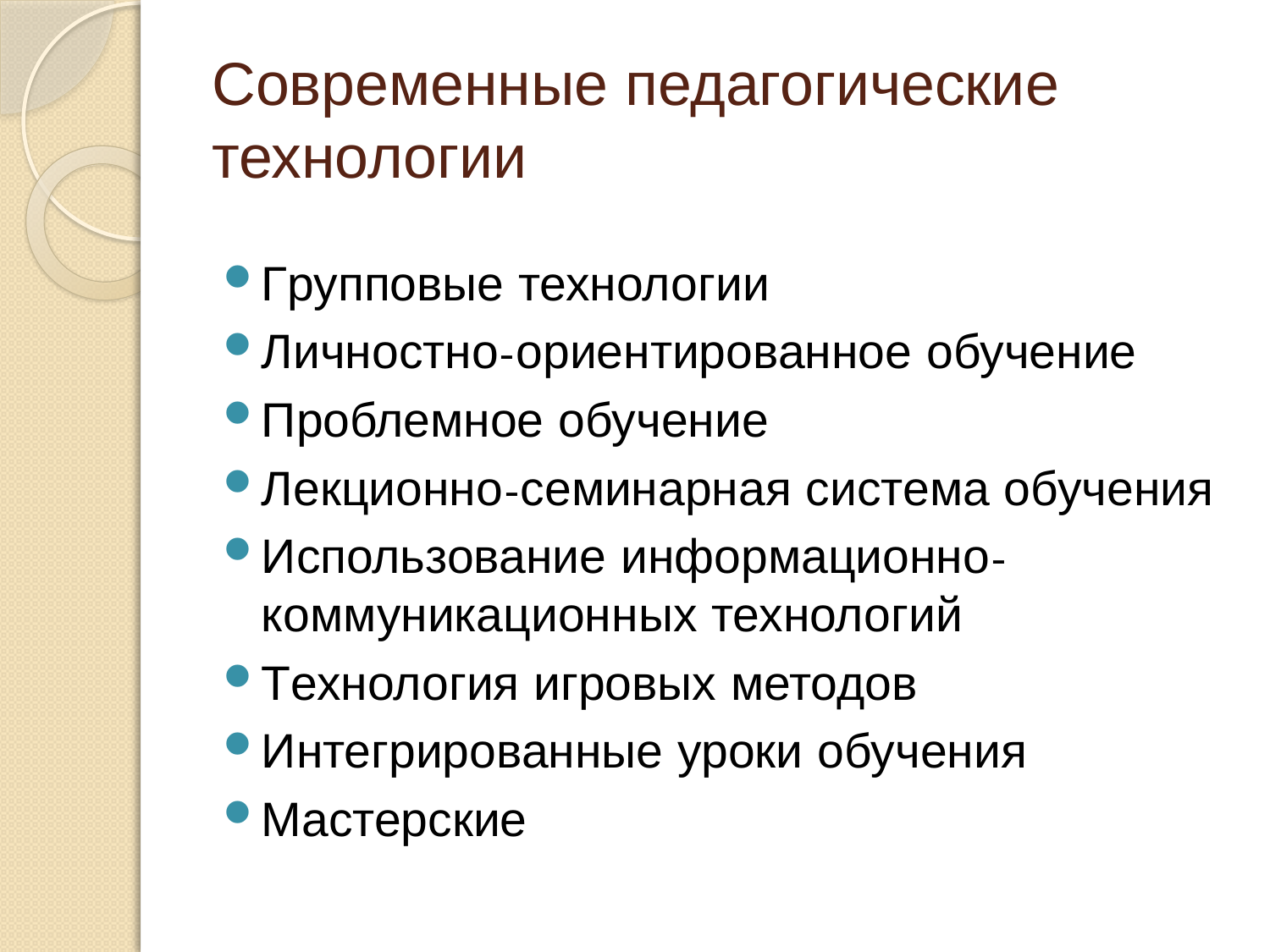

# Современные педагогические технологии
Групповые технологии
Личностно-ориентированное обучение
Проблемное обучение
Лекционно-семинарная система обучения
Использование информационно-коммуникационных технологий
Технология игровых методов
Интегрированные уроки обучения
Мастерские